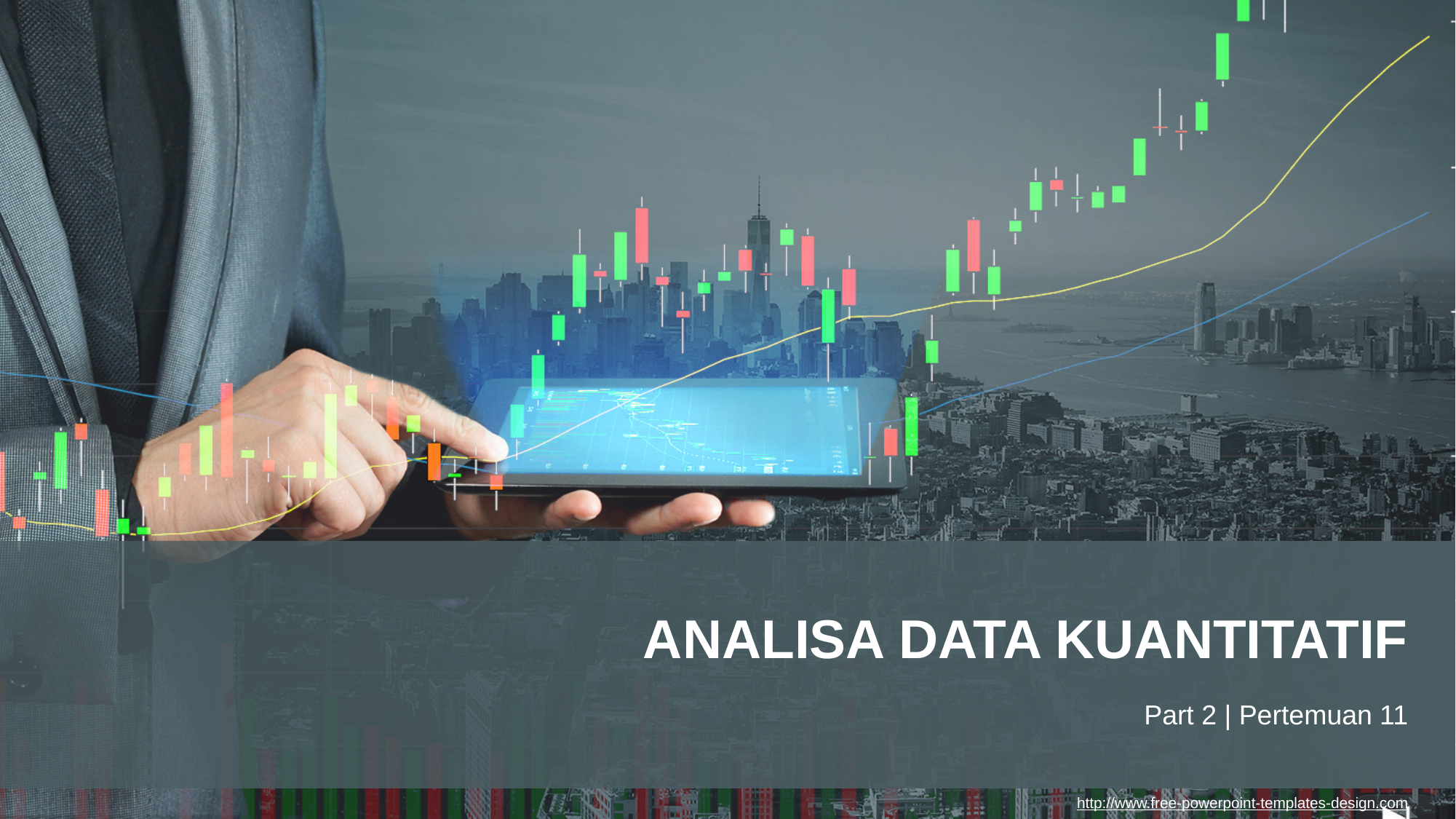

ANALISA DATA KUANTITATIF
Part 2 | Pertemuan 11
http://www.free-powerpoint-templates-design.com